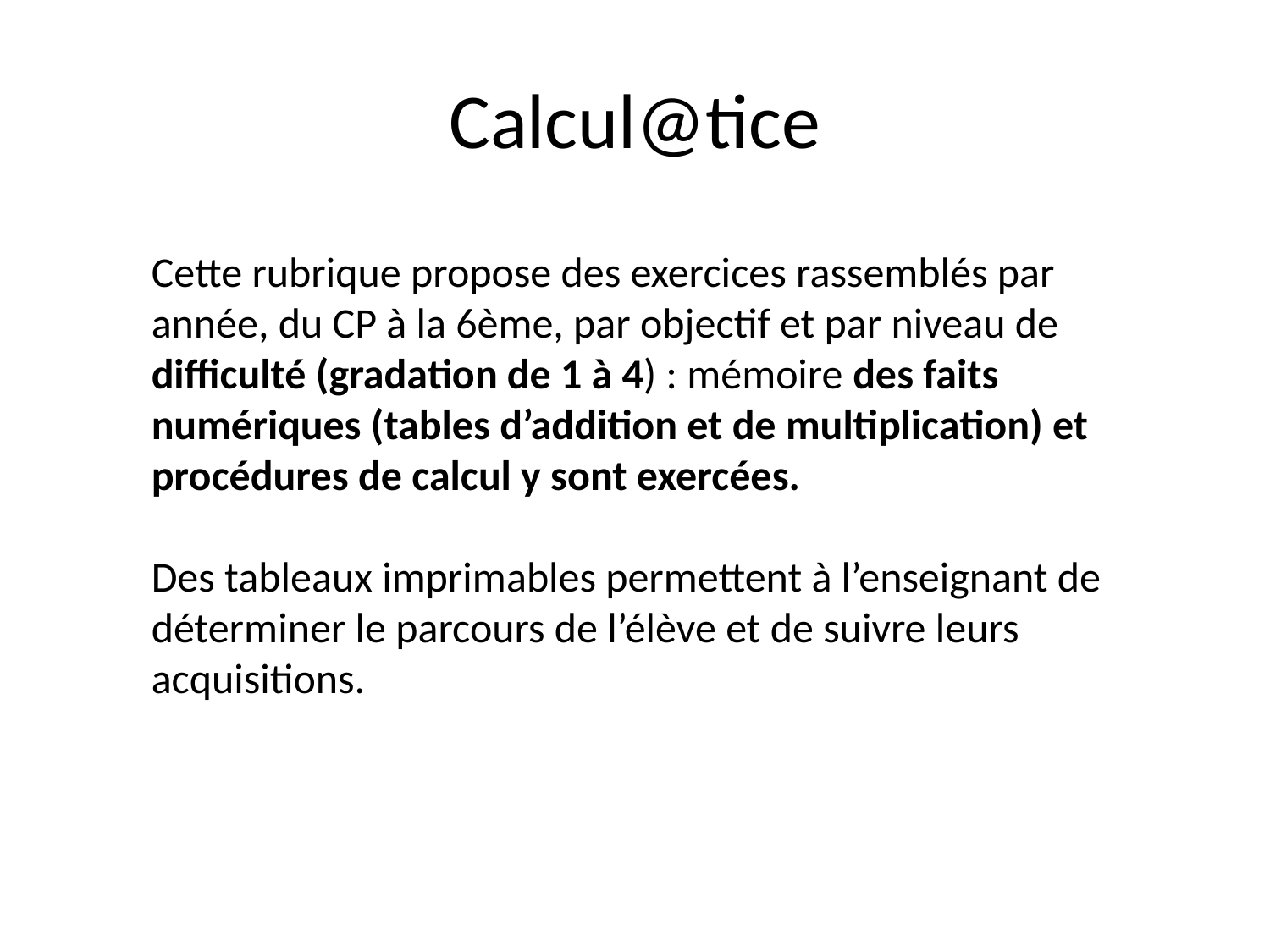

# Calcul@tice
Cette rubrique propose des exercices rassemblés par année, du CP à la 6ème, par objectif et par niveau de difficulté (gradation de 1 à 4) : mémoire des faits numériques (tables d’addition et de multiplication) et procédures de calcul y sont exercées.

Des tableaux imprimables permettent à l’enseignant de déterminer le parcours de l’élève et de suivre leurs acquisitions.